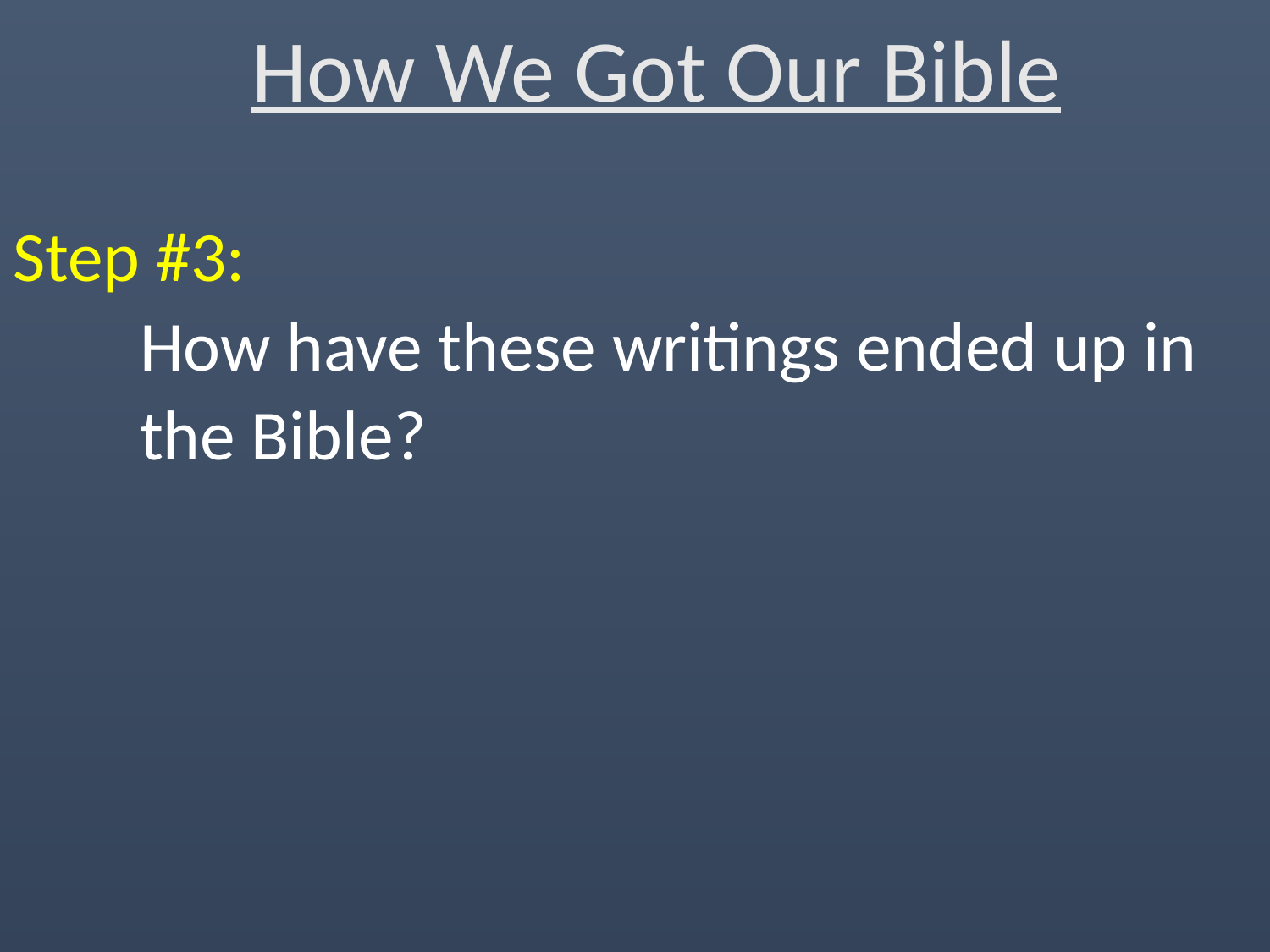

# How We Got Our Bible

Step #3:
	How have these writings ended up in
	the Bible?